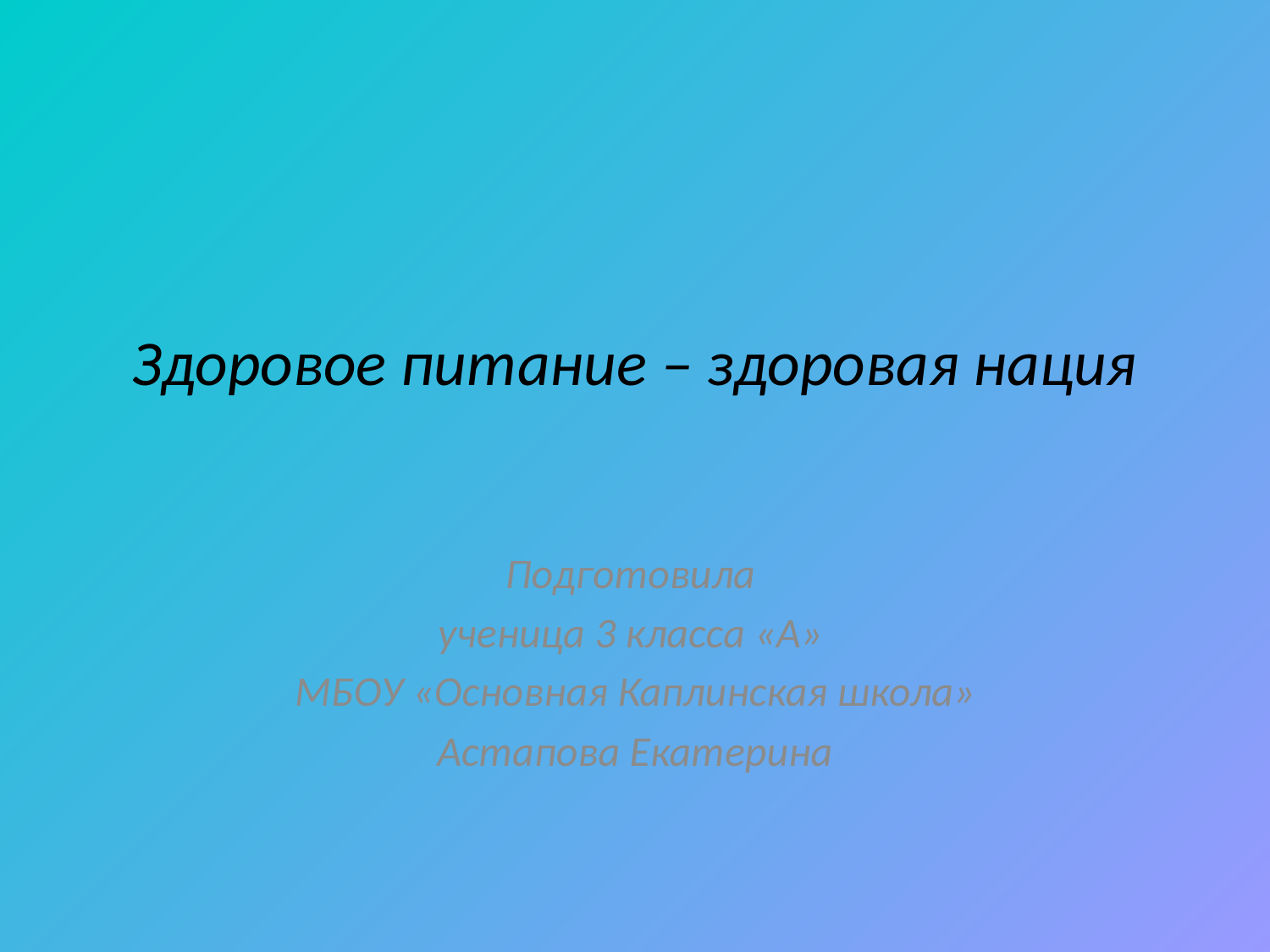

# Здоровое питание – здоровая нация
Подготовила
ученица 3 класса «А»
МБОУ «Основная Каплинская школа»
Астапова Екатерина